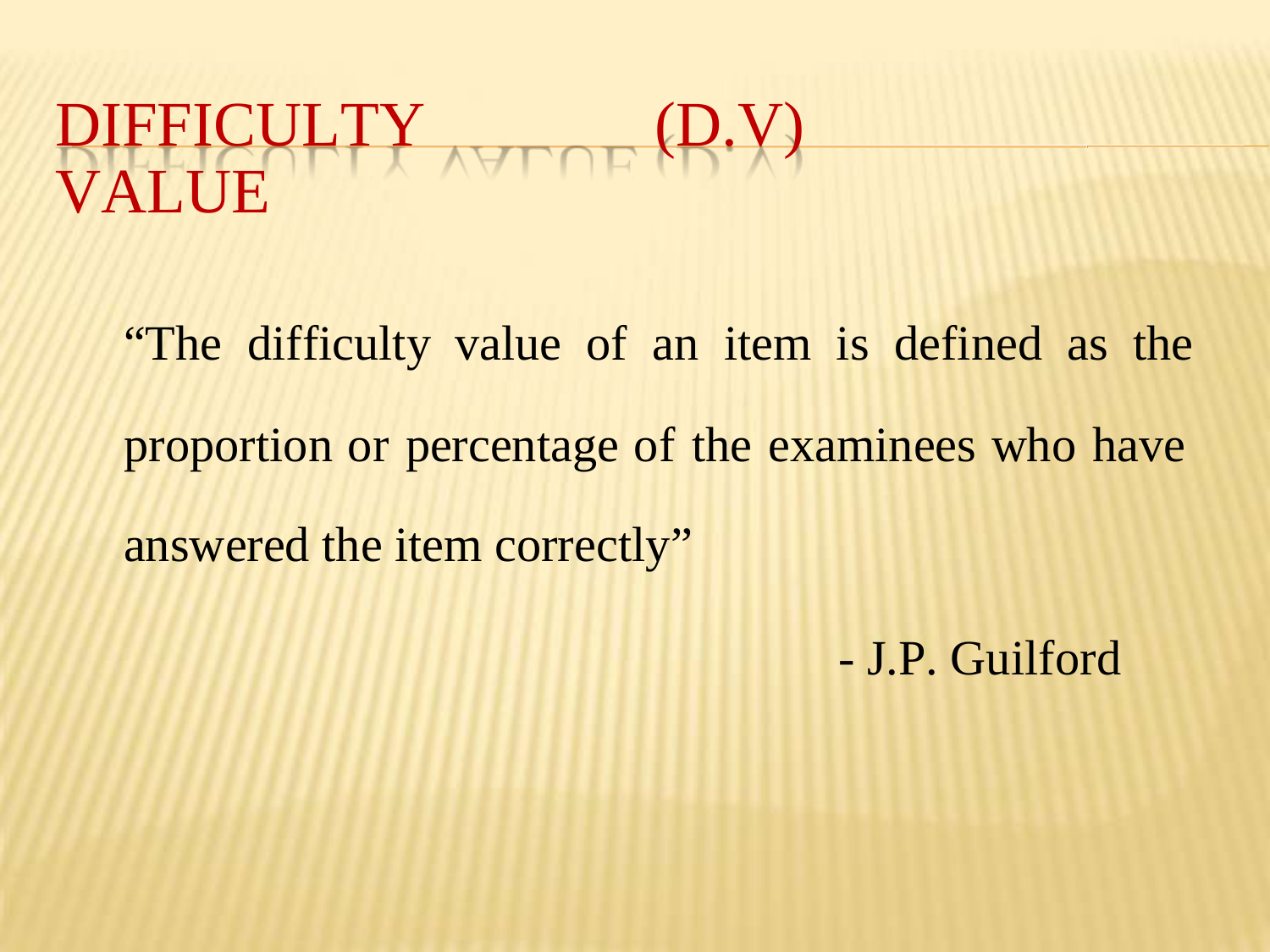

DIFFICULTY VALUE
(D.V)

“The
difficulty
value
of
an
item
is
defined
as
the
proportion or percentage of the examinees who have
answered the item correctly”
- J.P. Guilford